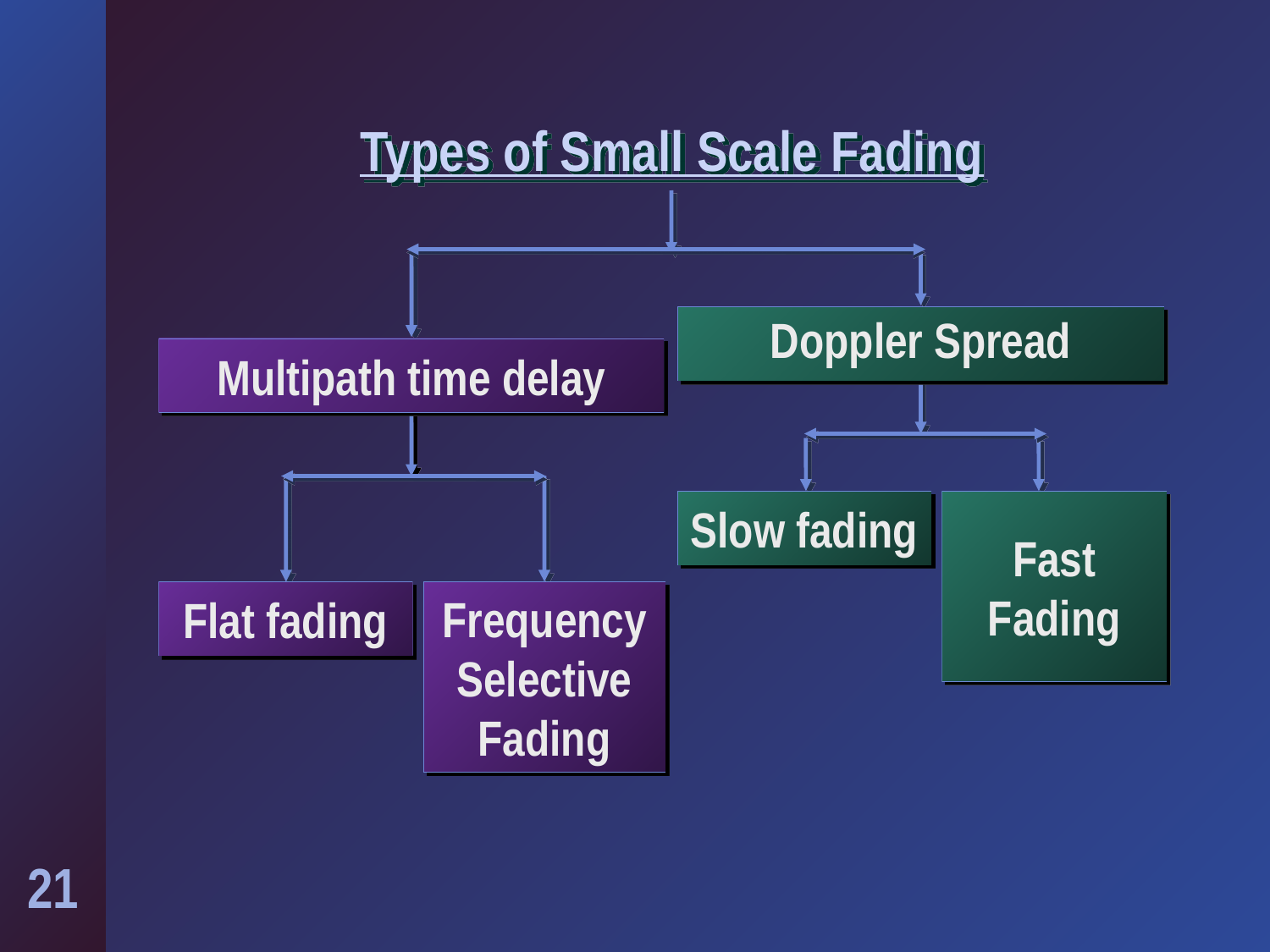

# Types of Small Scale Fading

Doppler Spread
Multipath time delay

Slow fading
Fast
Fading
Flat fading
Frequency
Selective
Fading